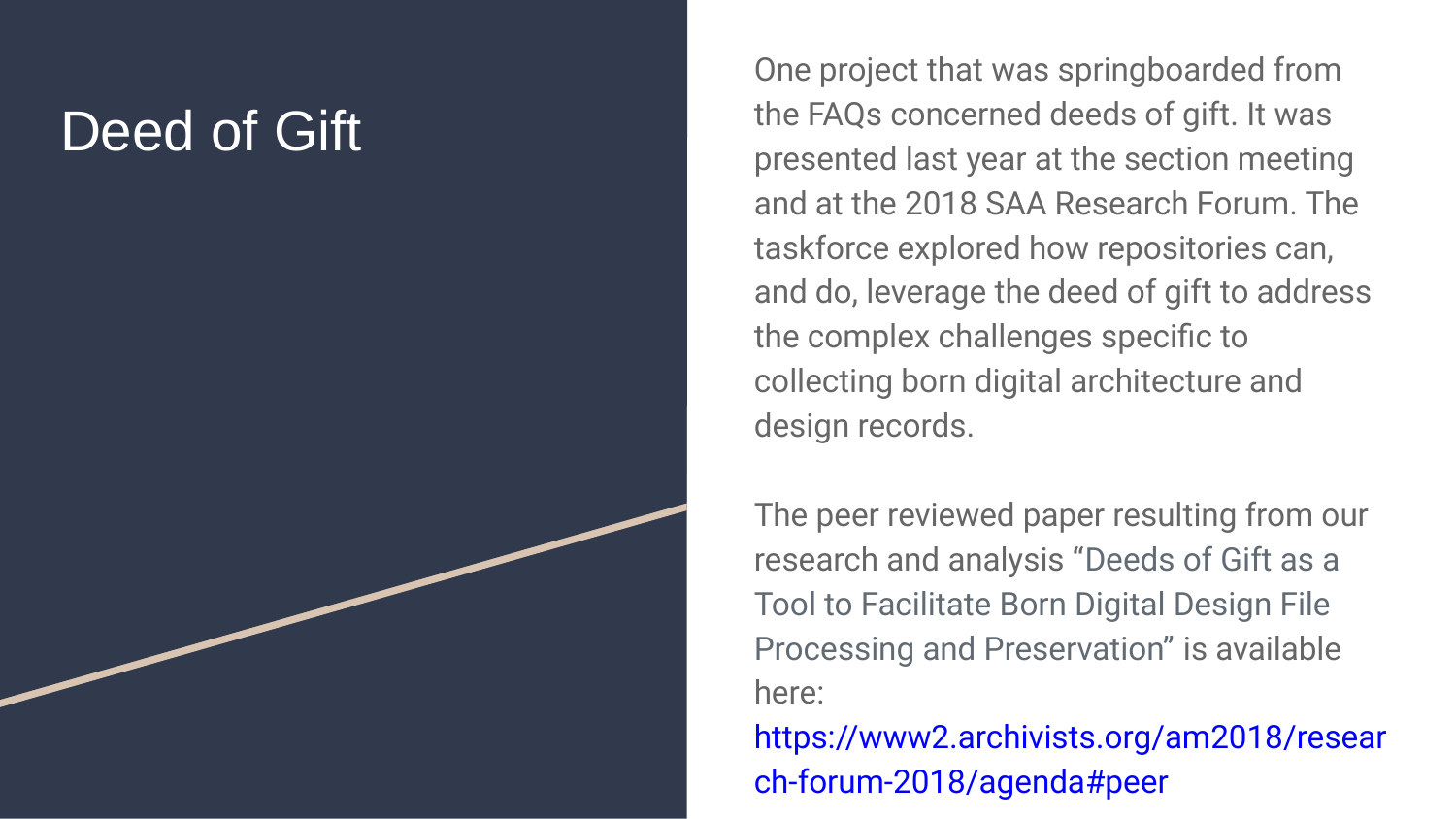

One project that was springboarded from the FAQs concerned deeds of gift. It was presented last year at the section meeting and at the 2018 SAA Research Forum. The taskforce explored how repositories can, and do, leverage the deed of gift to address the complex challenges specific to collecting born digital architecture and design records.

The peer reviewed paper resulting from our research and analysis “Deeds of Gift as a Tool to Facilitate Born Digital Design File Processing and Preservation” is available here: https://www2.archivists.org/am2018/research-forum-2018/agenda#peer
# Deed of Gift